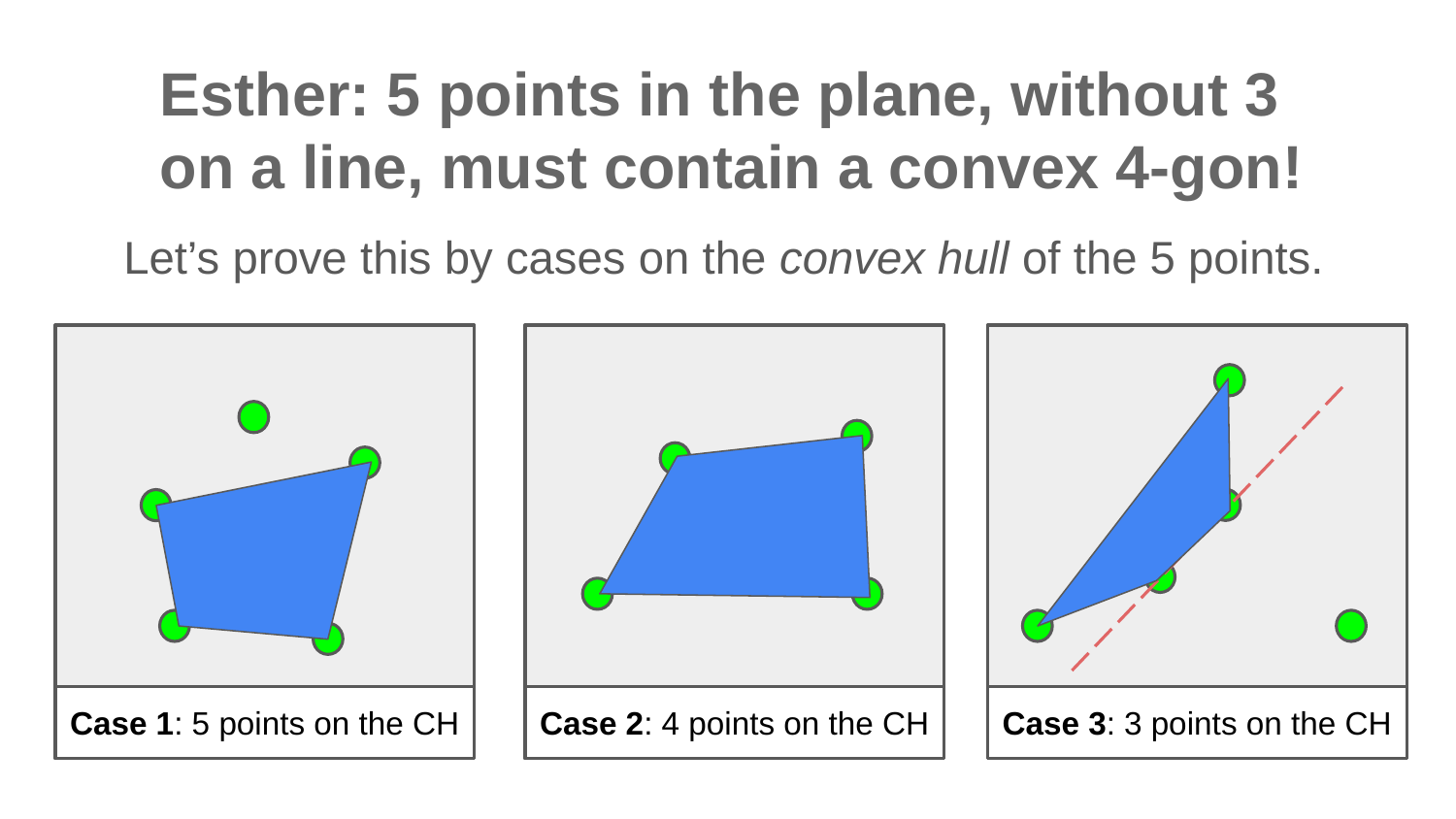

Esther: 5 points in the plane, without 3
on a line, must contain a convex 4-gon!

Let’s prove this by cases on the convex hull of the 5 points.

Case 1: 5 points on the CH

Case 2: 4 points on the CH

Case 3: 3 points on the CH